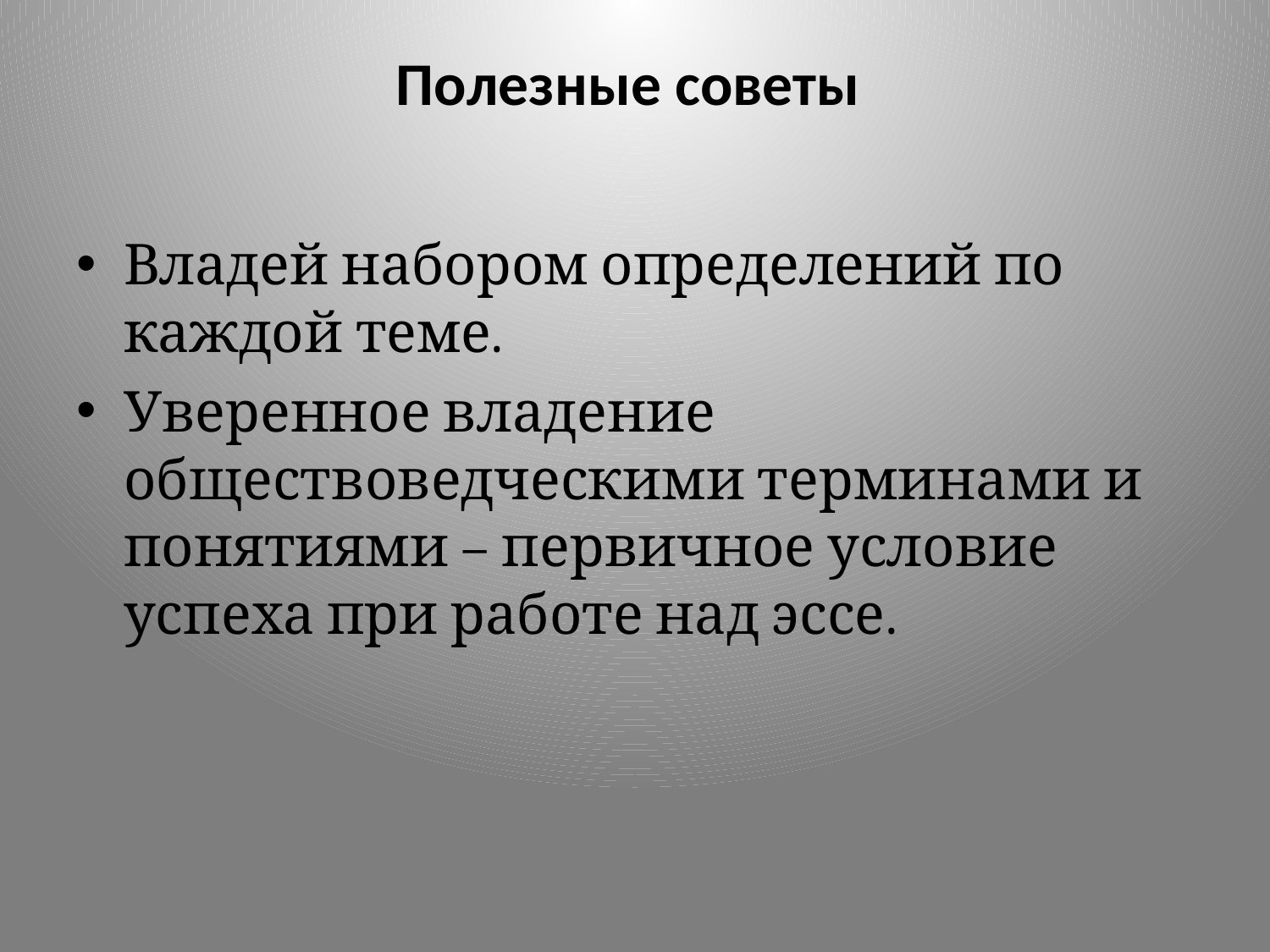

# Полезные советы
Владей набором определений по каждой теме.
Уверенное владение обществоведческими терминами и понятиями – первичное условие успеха при работе над эссе.